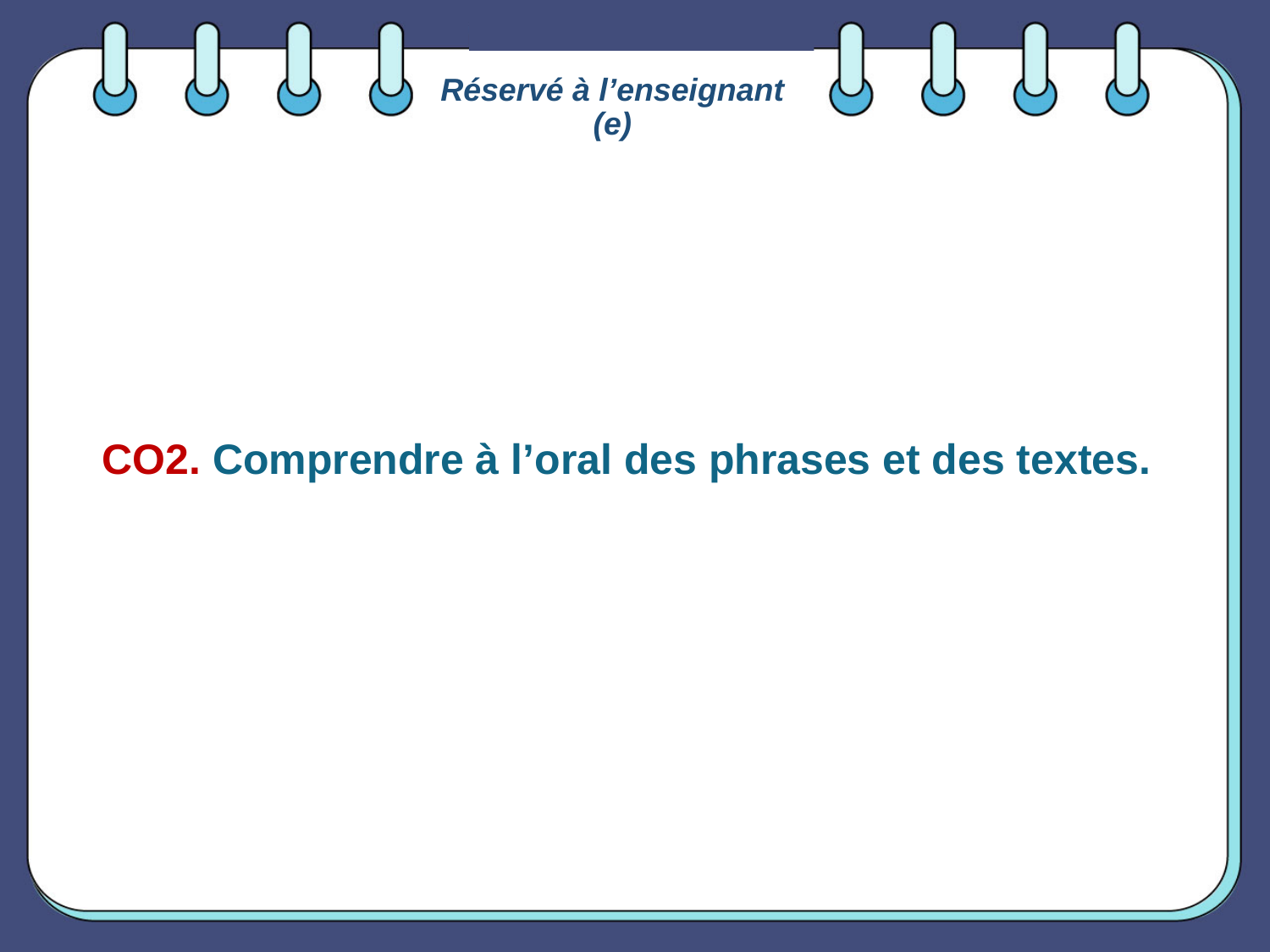

Réservé à l’enseignant (e)
CO2. Comprendre à l’oral des phrases et des textes.